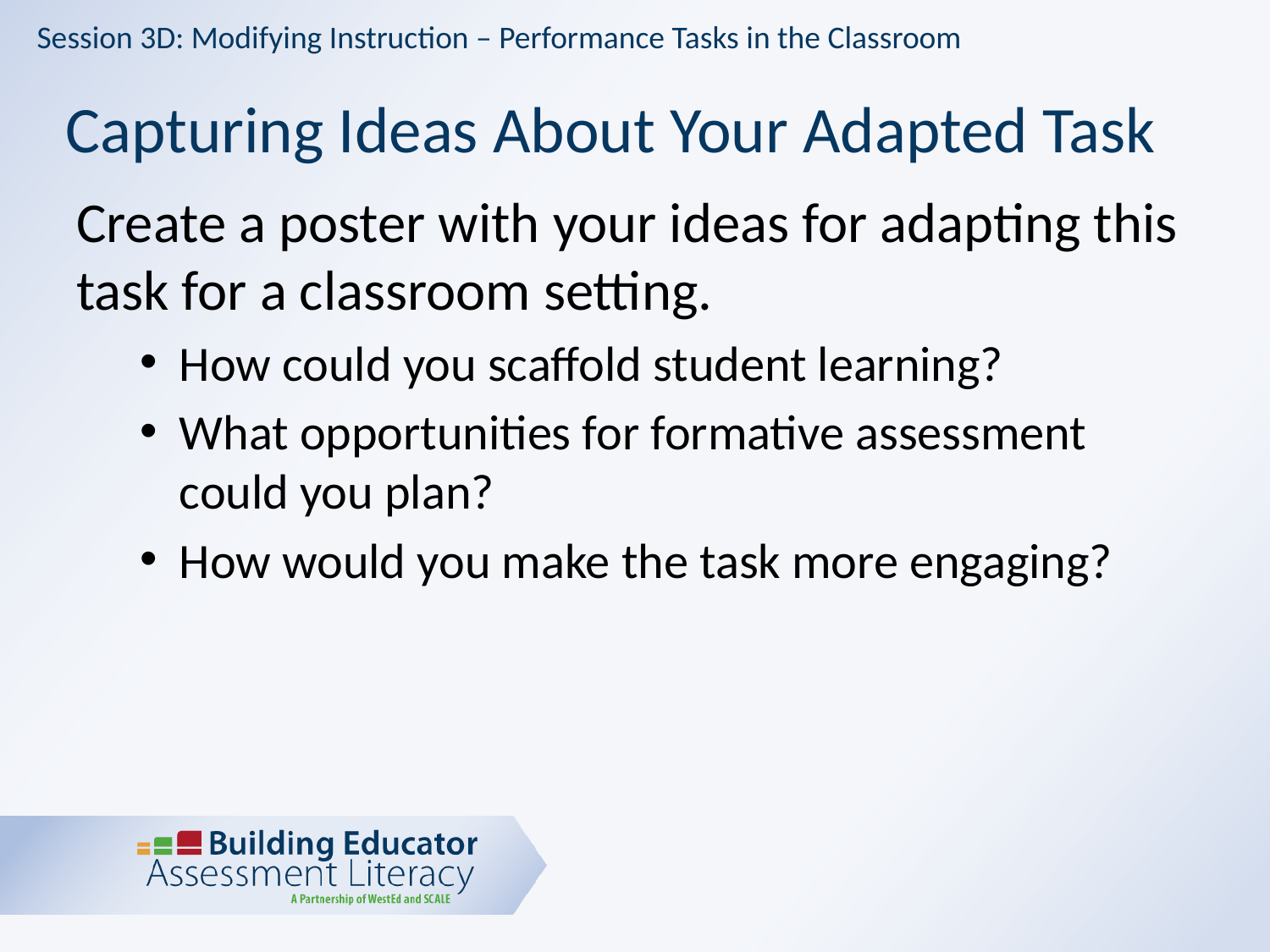

Session 3D: Modifying Instruction – Performance Tasks in the Classroom
# Capturing Ideas About Your Adapted Task
Create a poster with your ideas for adapting this task for a classroom setting.
How could you scaffold student learning?
What opportunities for formative assessment could you plan?
How would you make the task more engaging?